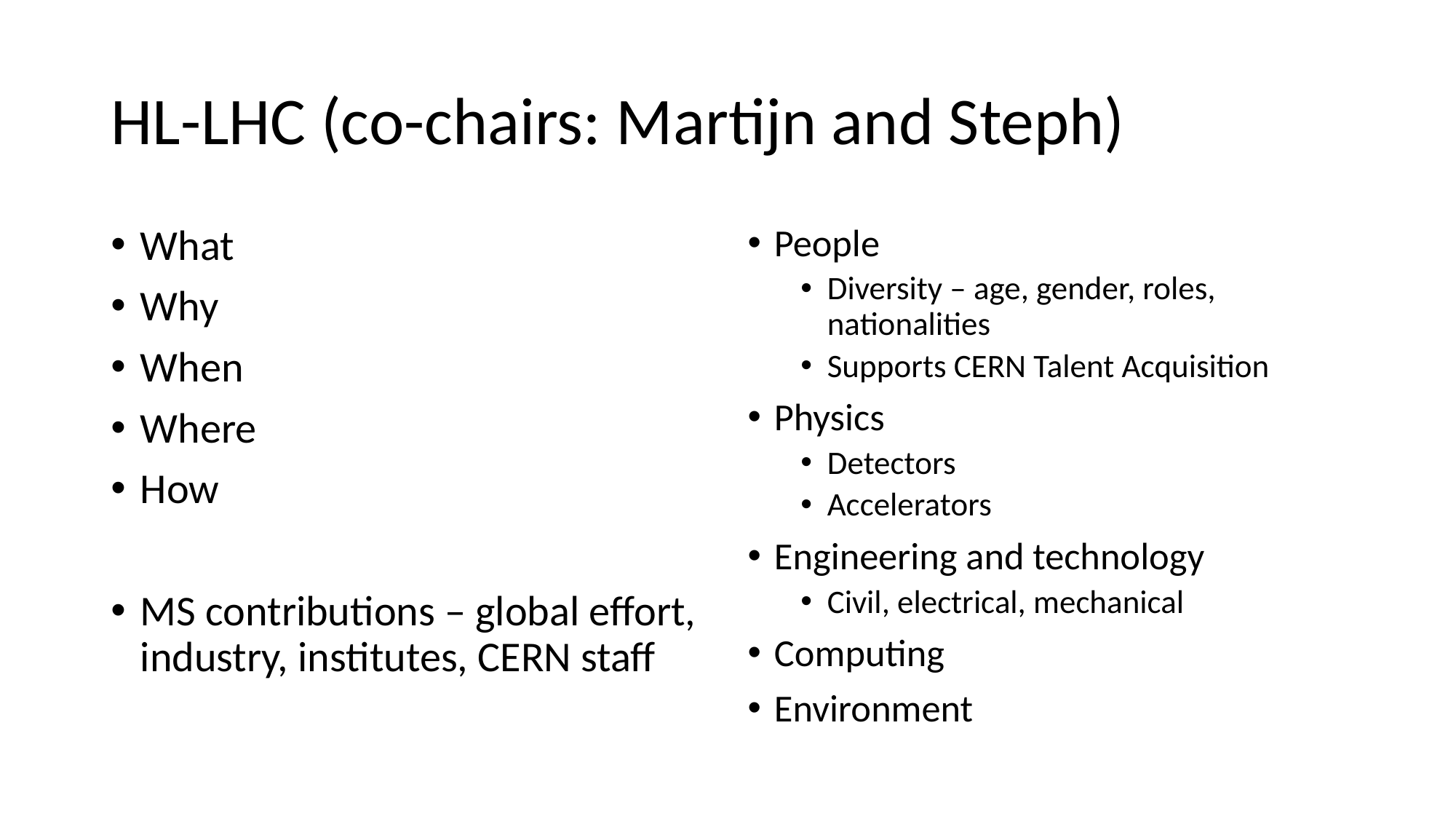

# HL-LHC (co-chairs: Martijn and Steph)
What
Why
When
Where
How

MS contributions – global effort, industry, institutes, CERN staff
People
Diversity – age, gender, roles, nationalities
Supports CERN Talent Acquisition
Physics
Detectors
Accelerators
Engineering and technology
Civil, electrical, mechanical
Computing
Environment